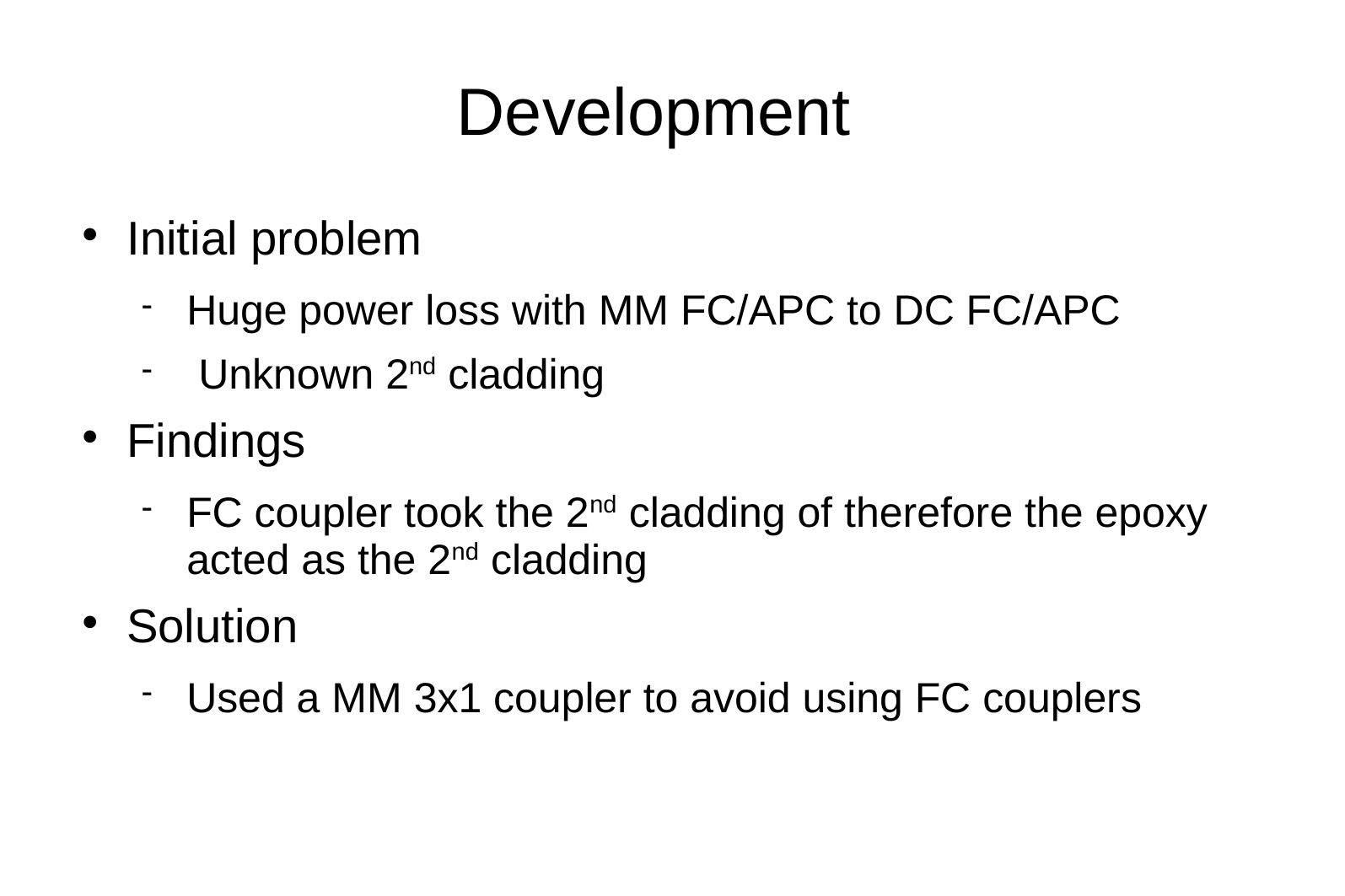

# Development
Initial problem
Huge power loss with MM FC/APC to DC FC/APC
 Unknown 2nd cladding
Findings
FC coupler took the 2nd cladding of therefore the epoxy acted as the 2nd cladding
Solution
Used a MM 3x1 coupler to avoid using FC couplers